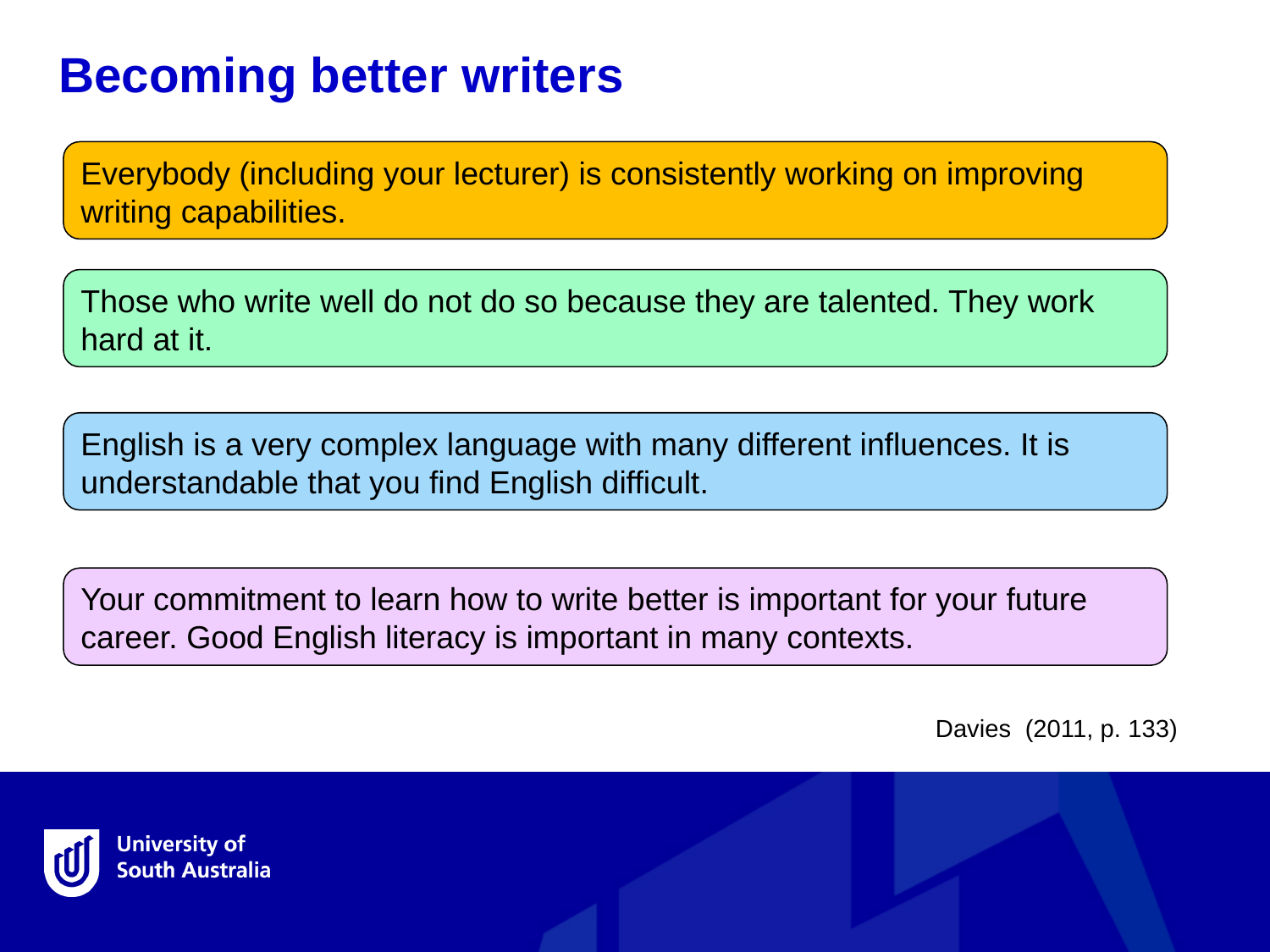

Becoming better writers
Everybody (including your lecturer) is consistently working on improving writing capabilities.
Those who write well do not do so because they are talented. They work hard at it.
English is a very complex language with many different influences. It is understandable that you find English difficult.
Your commitment to learn how to write better is important for your future career. Good English literacy is important in many contexts.
Davies  (2011, p. 133)